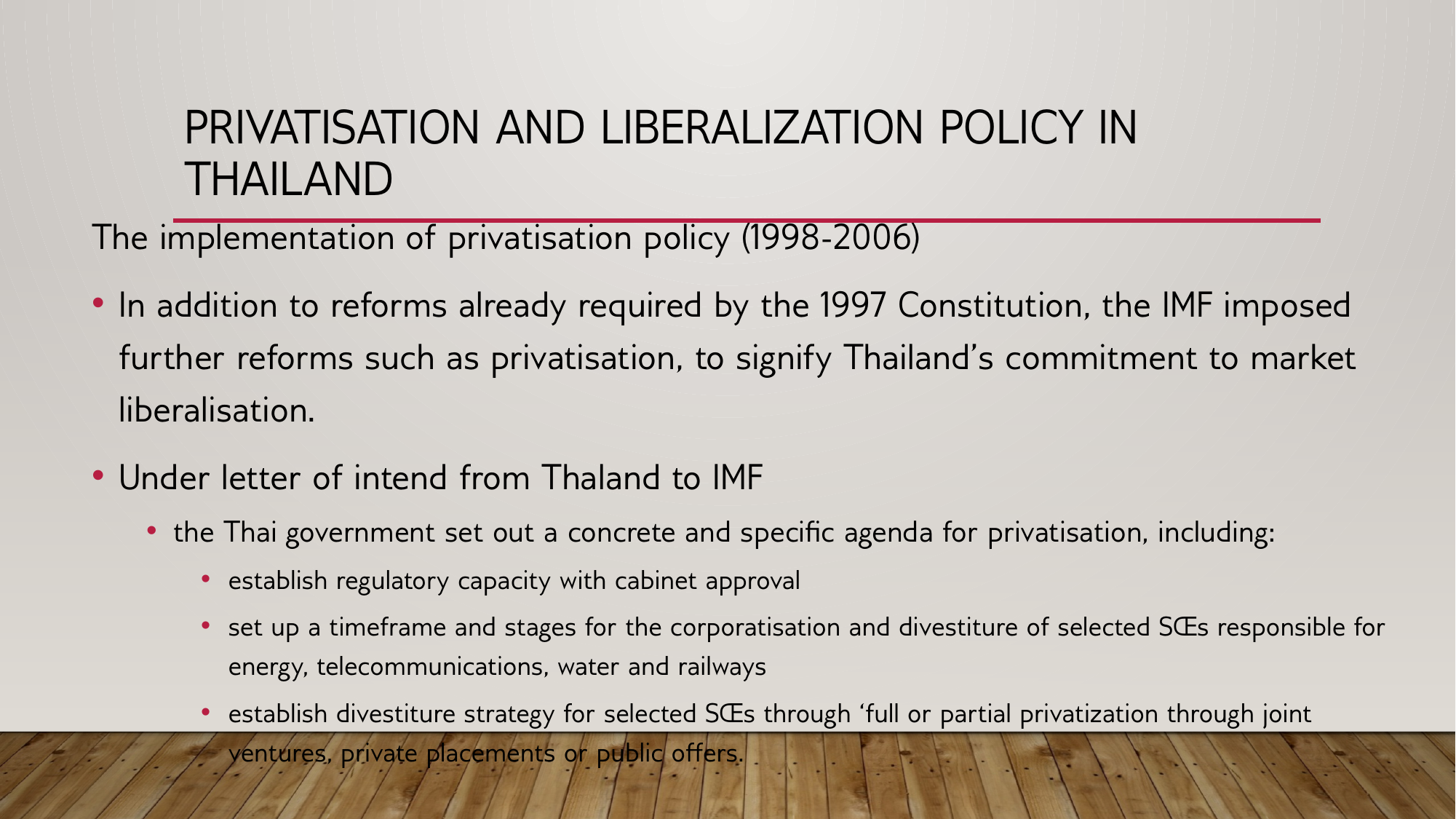

# Privatisation and liberalization policy in Thailand
The implementation of privatisation policy (1998-2006)
In addition to reforms already required by the 1997 Constitution, the IMF imposed further reforms such as privatisation, to signify Thailand’s commitment to market liberalisation.
Under letter of intend from Thaland to IMF
the Thai government set out a concrete and specific agenda for privatisation, including:
establish regulatory capacity with cabinet approval
set up a timeframe and stages for the corporatisation and divestiture of selected SOEs responsible for energy, telecommunications, water and railways
establish divestiture strategy for selected SOEs through ‘full or partial privatization through joint ventures, private placements or public offers.